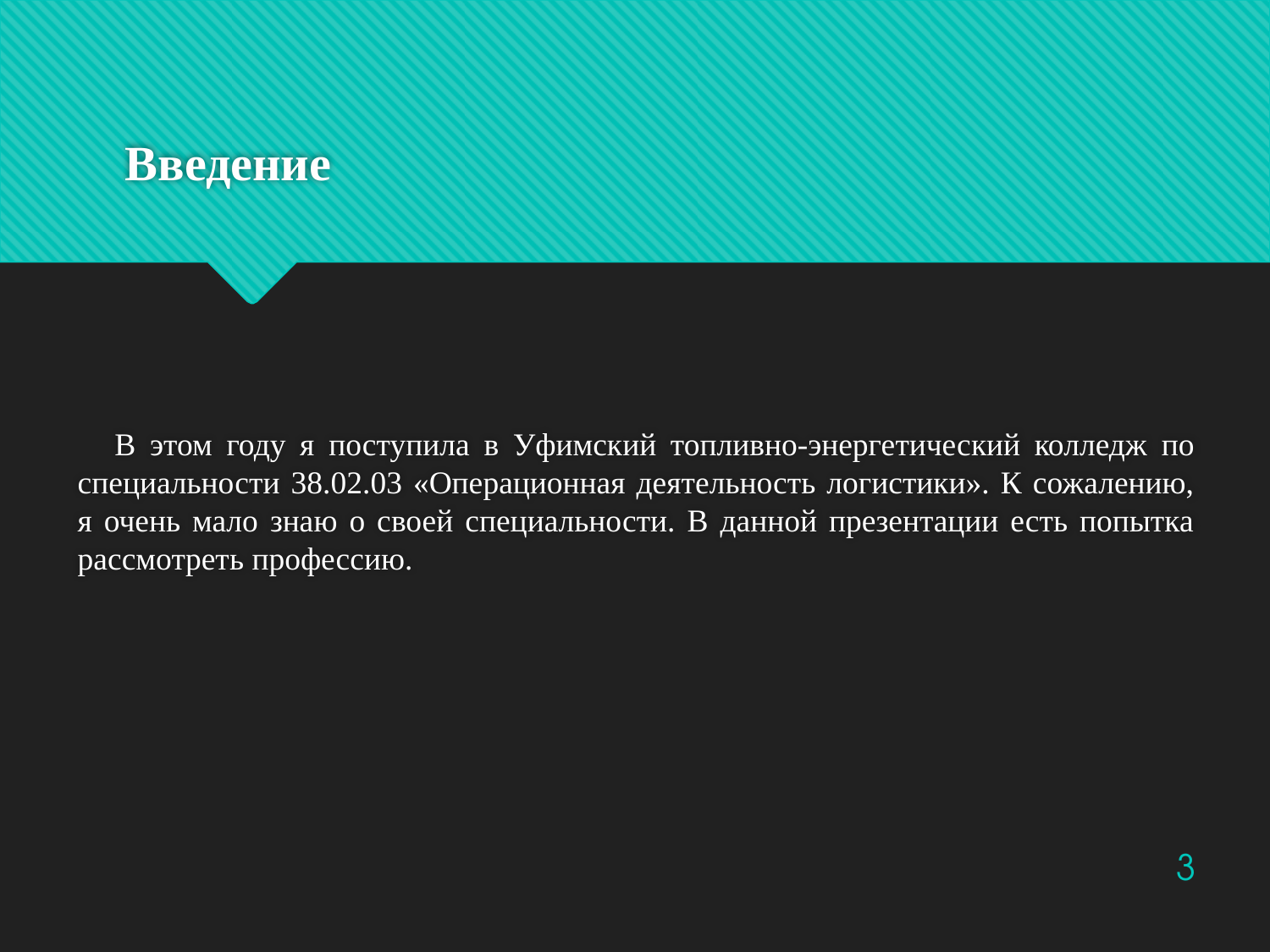

# Введение
   В этом году я поступила в Уфимский топливно-энергетический колледж по специальности 38.02.03 «Операционная деятельность логистики». К сожалению, я очень мало знаю о своей специальности. В данной презентации есть попытка рассмотреть профессию.
3